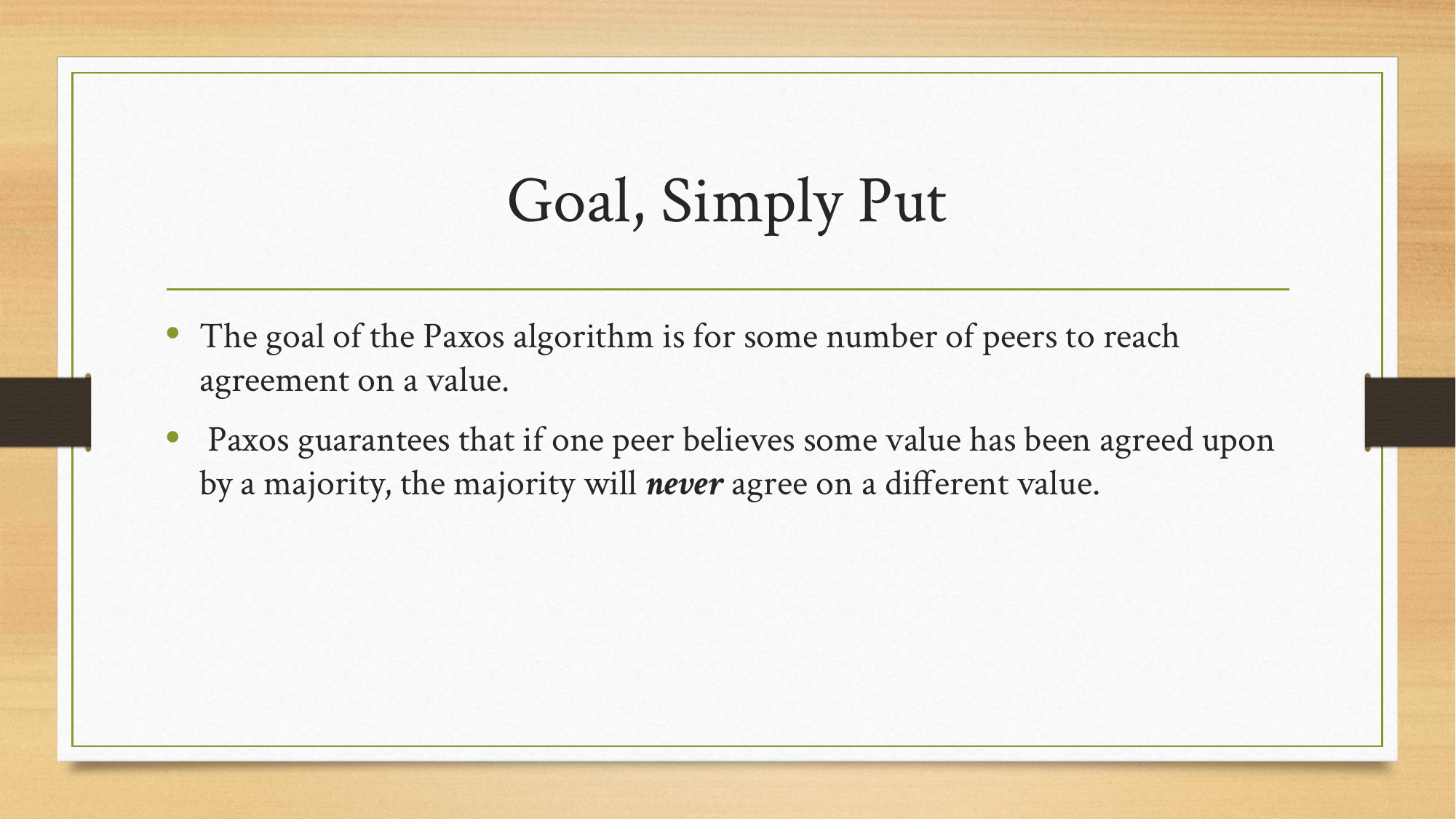

# Goal, Simply Put
The goal of the Paxos algorithm is for some number of peers to reach agreement on a value.
 Paxos guarantees that if one peer believes some value has been agreed upon by a majority, the majority will never agree on a different value.